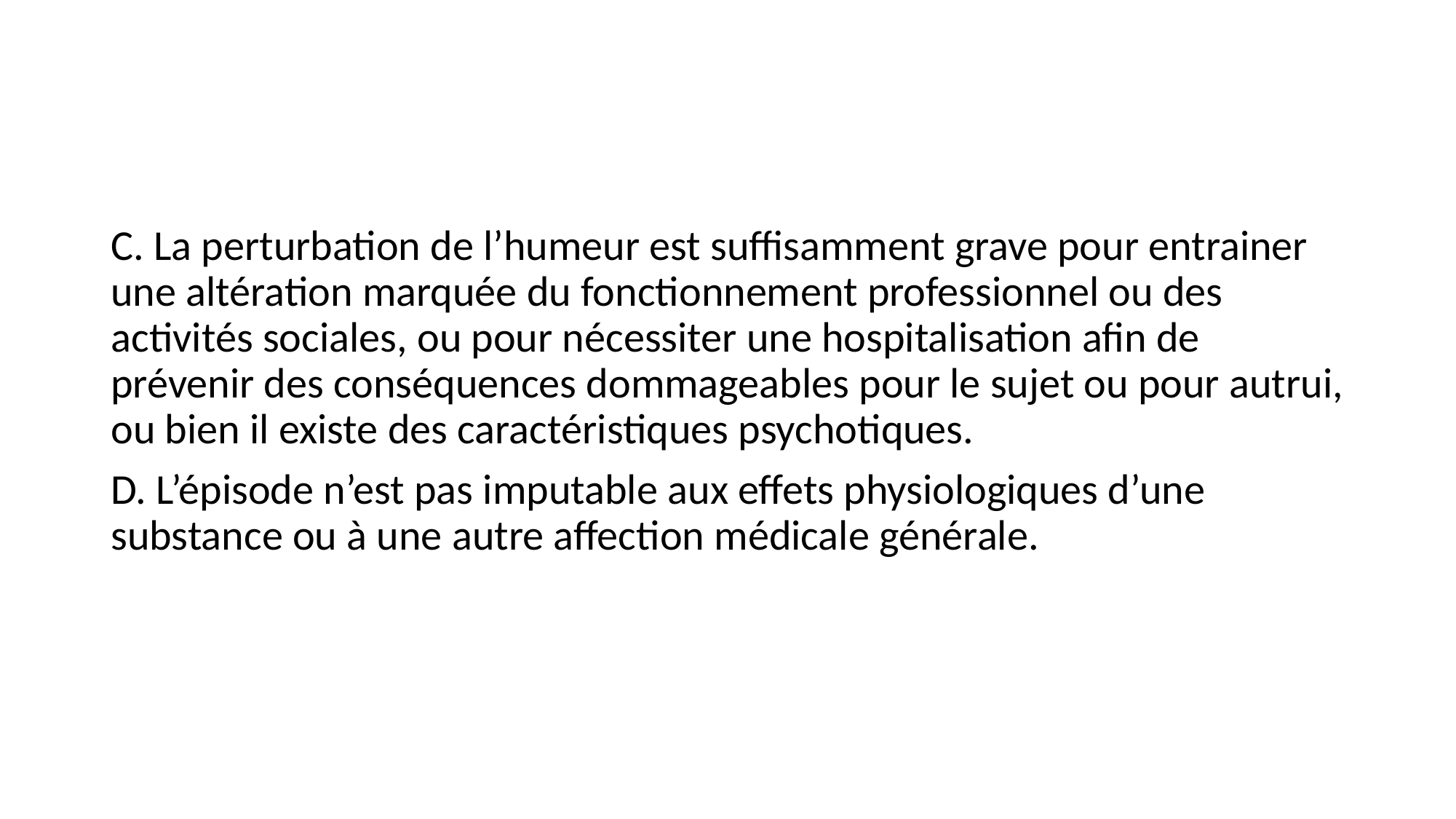

#
C. La perturbation de l’humeur est suffisamment grave pour entrainer une altération marquée du fonctionnement professionnel ou des activités sociales, ou pour nécessiter une hospitalisation afin de prévenir des conséquences dommageables pour le sujet ou pour autrui, ou bien il existe des caractéristiques psychotiques.
D. L’épisode n’est pas imputable aux effets physiologiques d’une substance ou à une autre affection médicale générale.